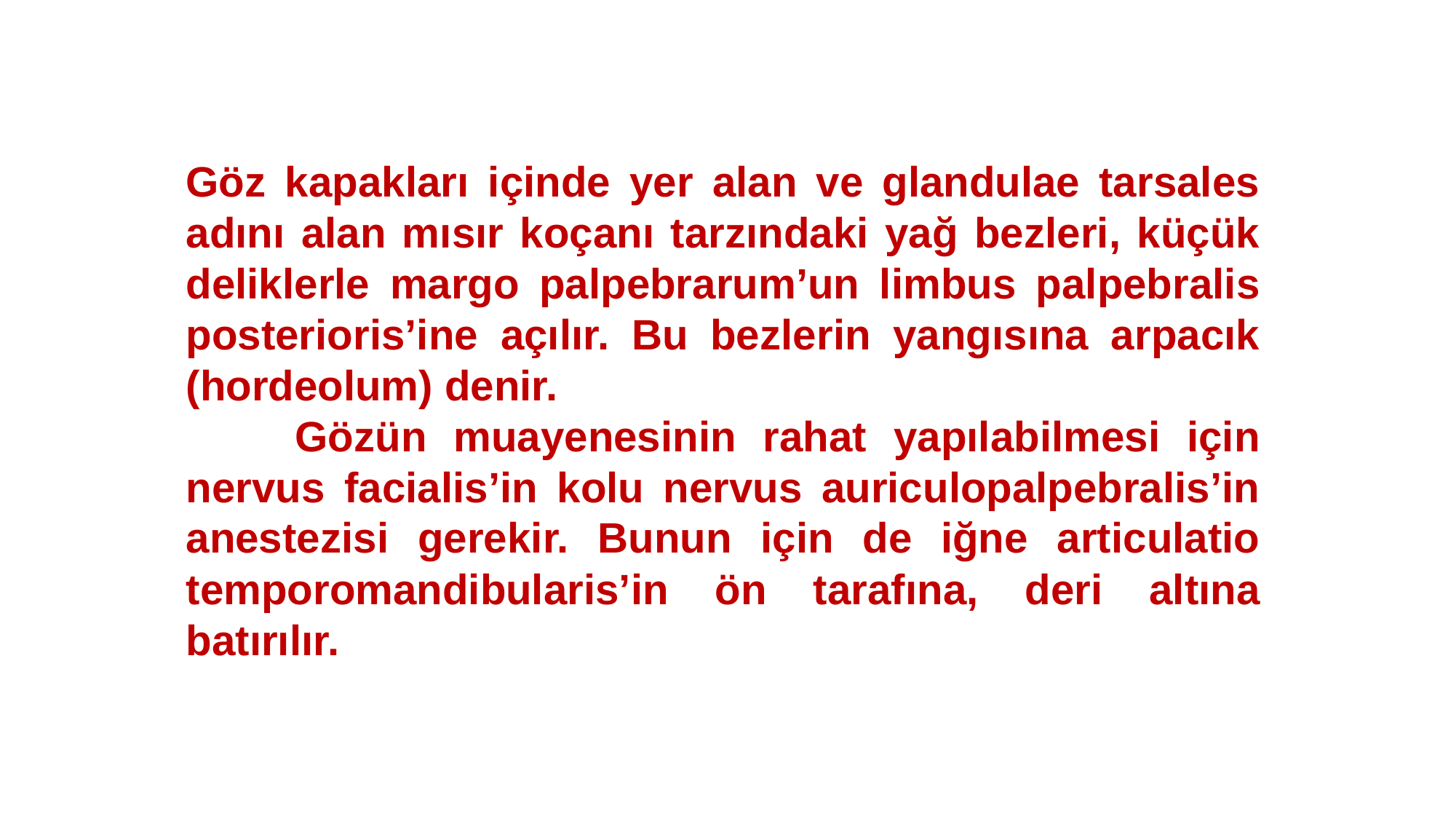

Göz kapakları içinde yer alan ve glandulae tarsales adını alan mısır koçanı tarzındaki yağ bezleri, küçük deliklerle margo palpebrarum’un limbus palpebralis posterioris’ine açılır. Bu bezlerin yangısına arpacık (hordeolum) denir.
	Gözün muayenesinin rahat yapılabilmesi için nervus facialis’in kolu nervus auriculopalpebralis’in anestezisi gerekir. Bunun için de iğne articulatio temporomandibularis’in ön tarafına, deri altına batırılır.